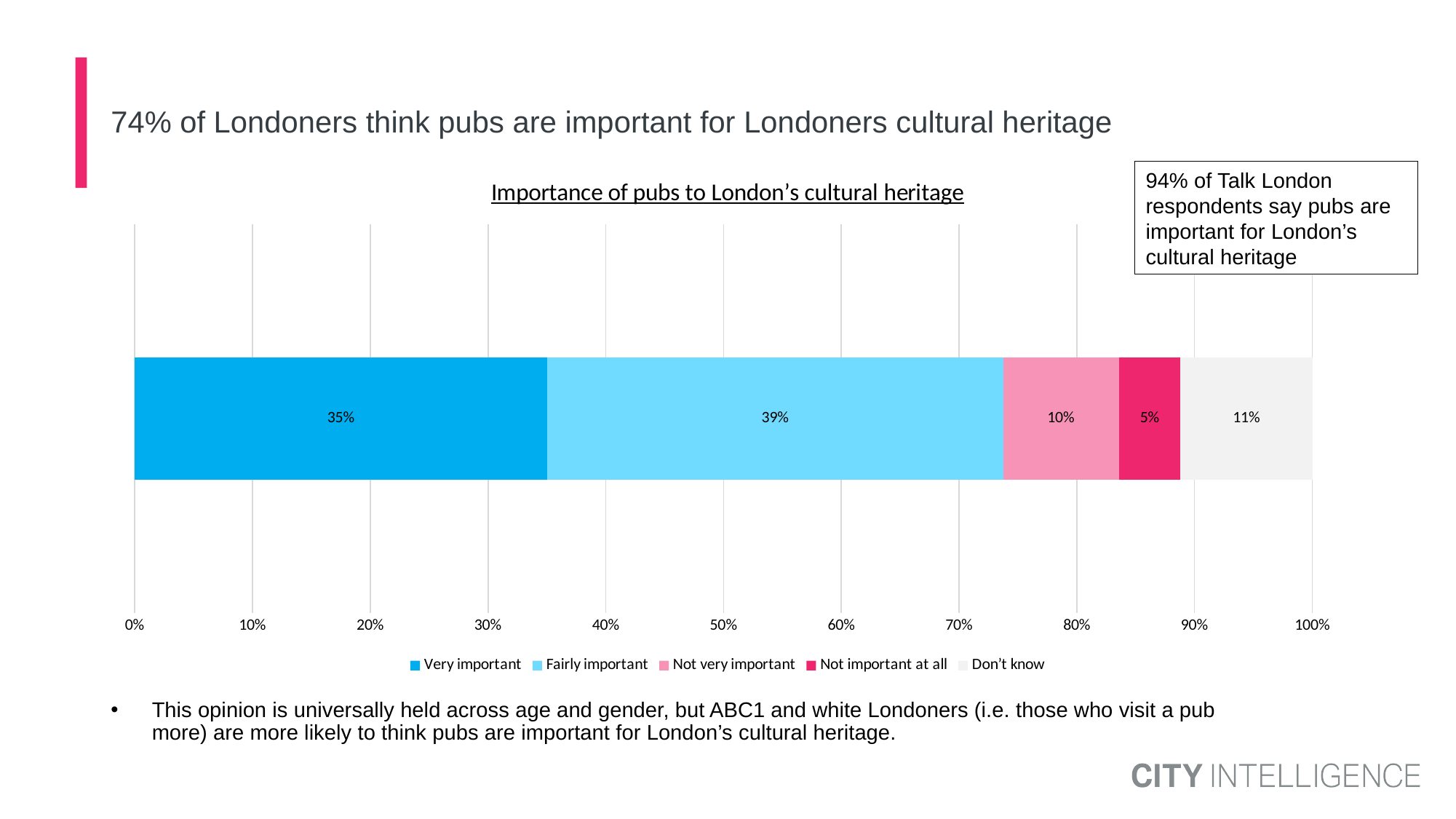

# 74% of Londoners think pubs are important for Londoners cultural heritage

### Chart: Importance of pubs to London’s cultural heritage

| Category | Very important | Fairly important | Not very important | Not important at all | Don’t know |
|---|---|---|---|---|---|
94% of Talk London respondents say pubs are important for London’s cultural heritage
This opinion is universally held across age and gender, but ABC1 and white Londoners (i.e. those who visit a pub more) are more likely to think pubs are important for London’s cultural heritage.